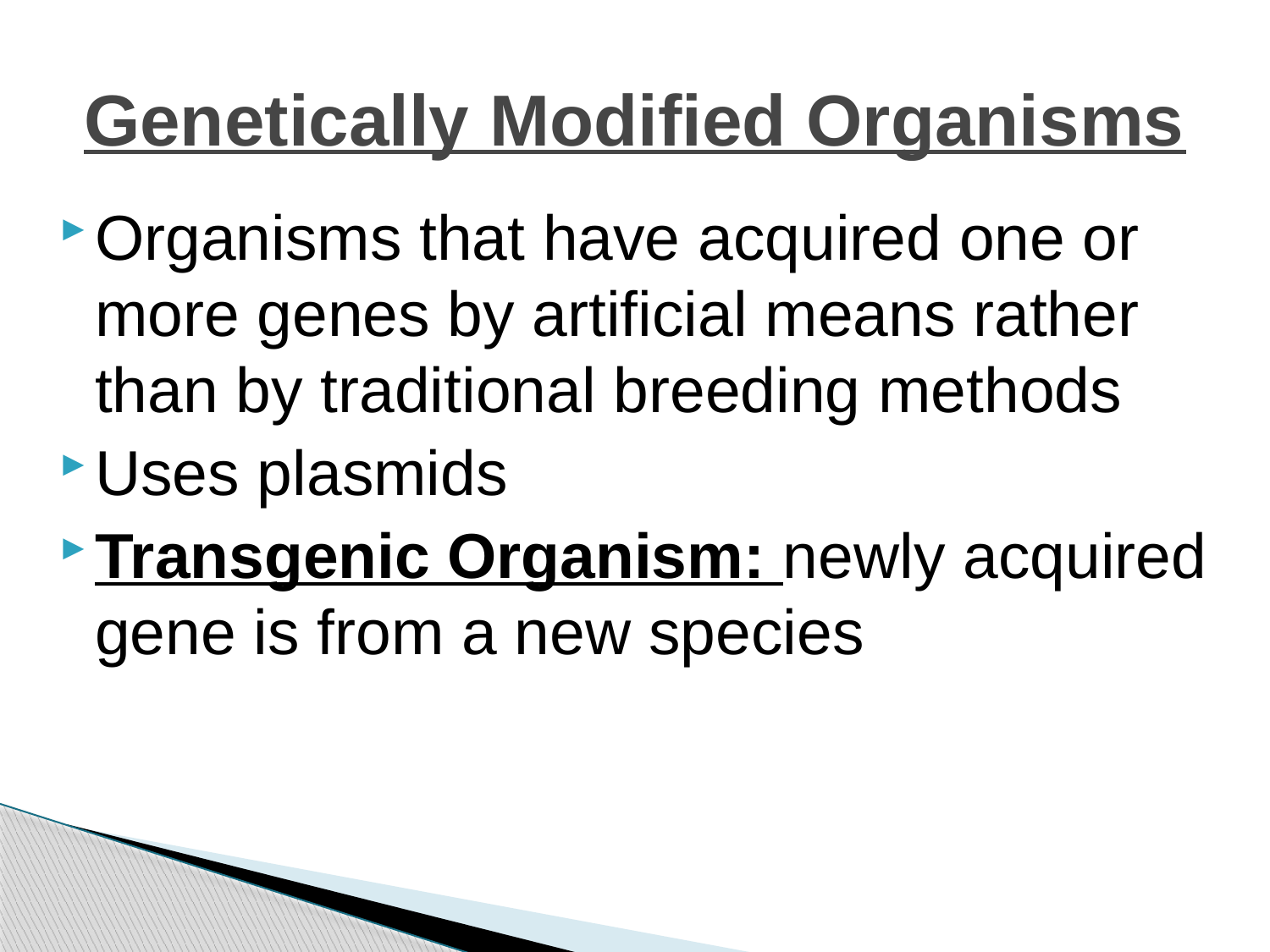

# Genetically Modified Organisms
Organisms that have acquired one or more genes by artificial means rather than by traditional breeding methods
Uses plasmids
Transgenic Organism: newly acquired gene is from a new species